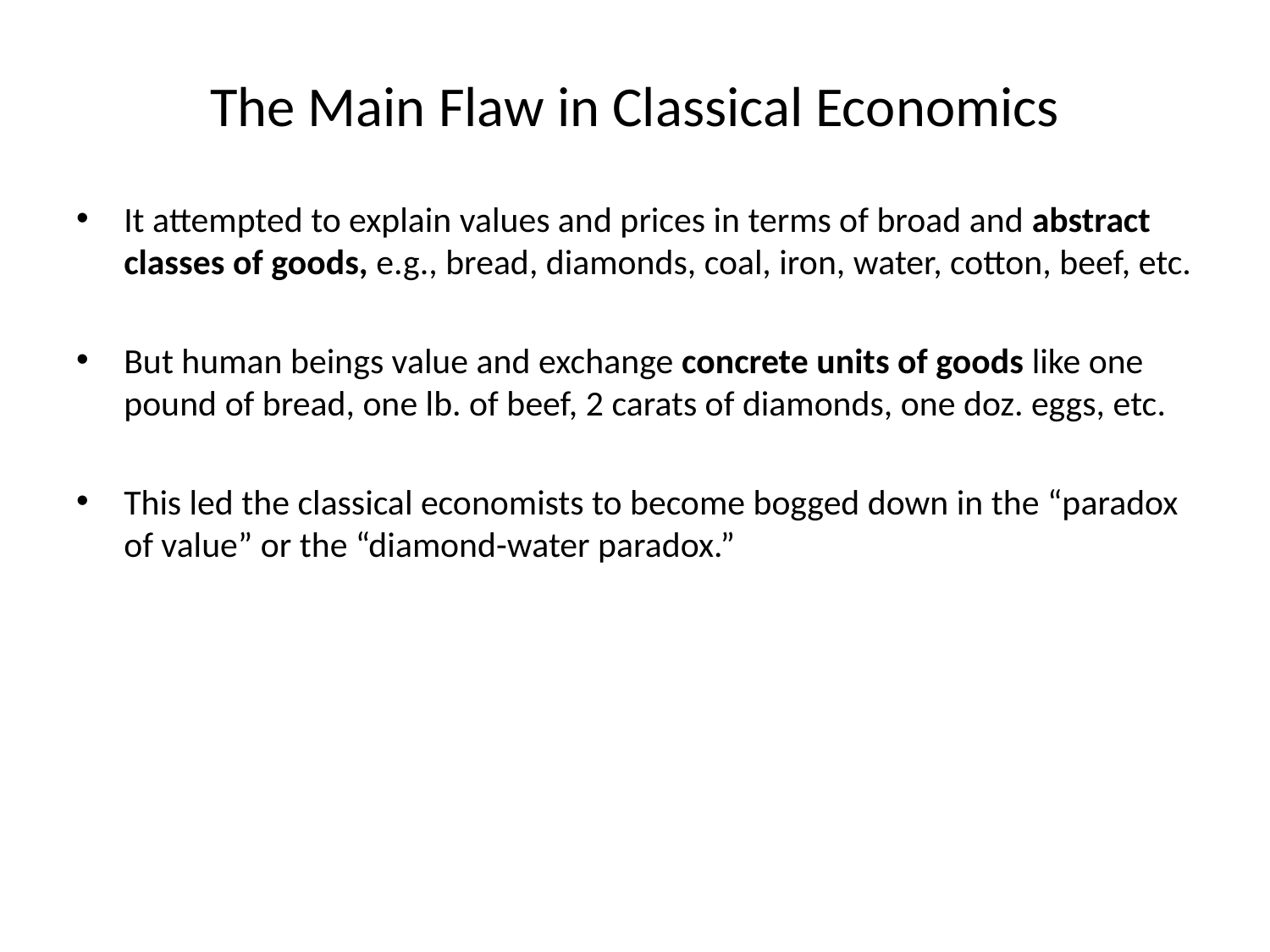

# The Main Flaw in Classical Economics
It attempted to explain values and prices in terms of broad and abstract classes of goods, e.g., bread, diamonds, coal, iron, water, cotton, beef, etc.

But human beings value and exchange concrete units of goods like one pound of bread, one lb. of beef, 2 carats of diamonds, one doz. eggs, etc.

This led the classical economists to become bogged down in the “paradox of value” or the “diamond-water paradox.”